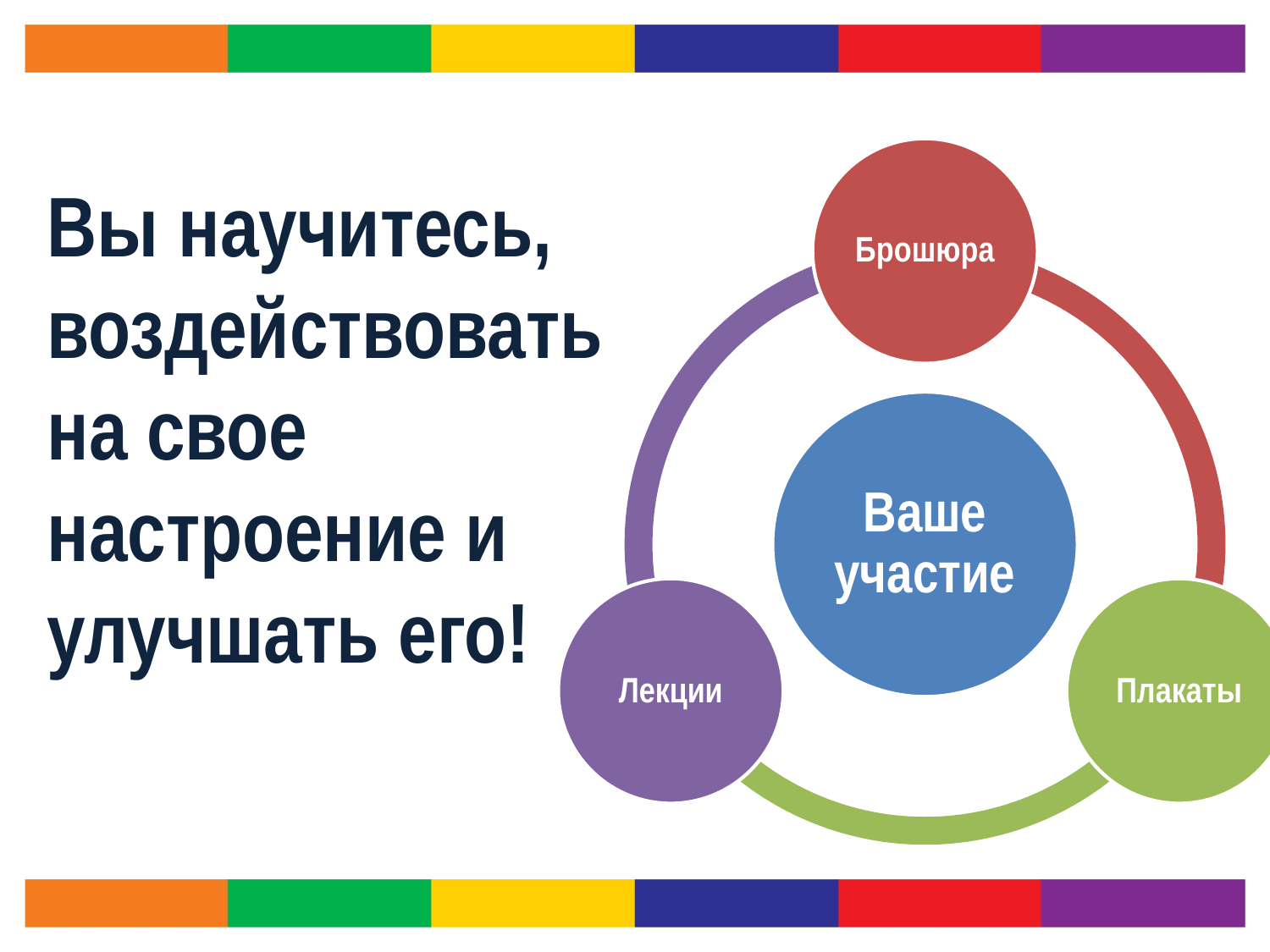

# Вы научитесь, воздействовать на свое настроение и улучшать его!
Ваше участие
Брошюра
Плакаты
Лекции